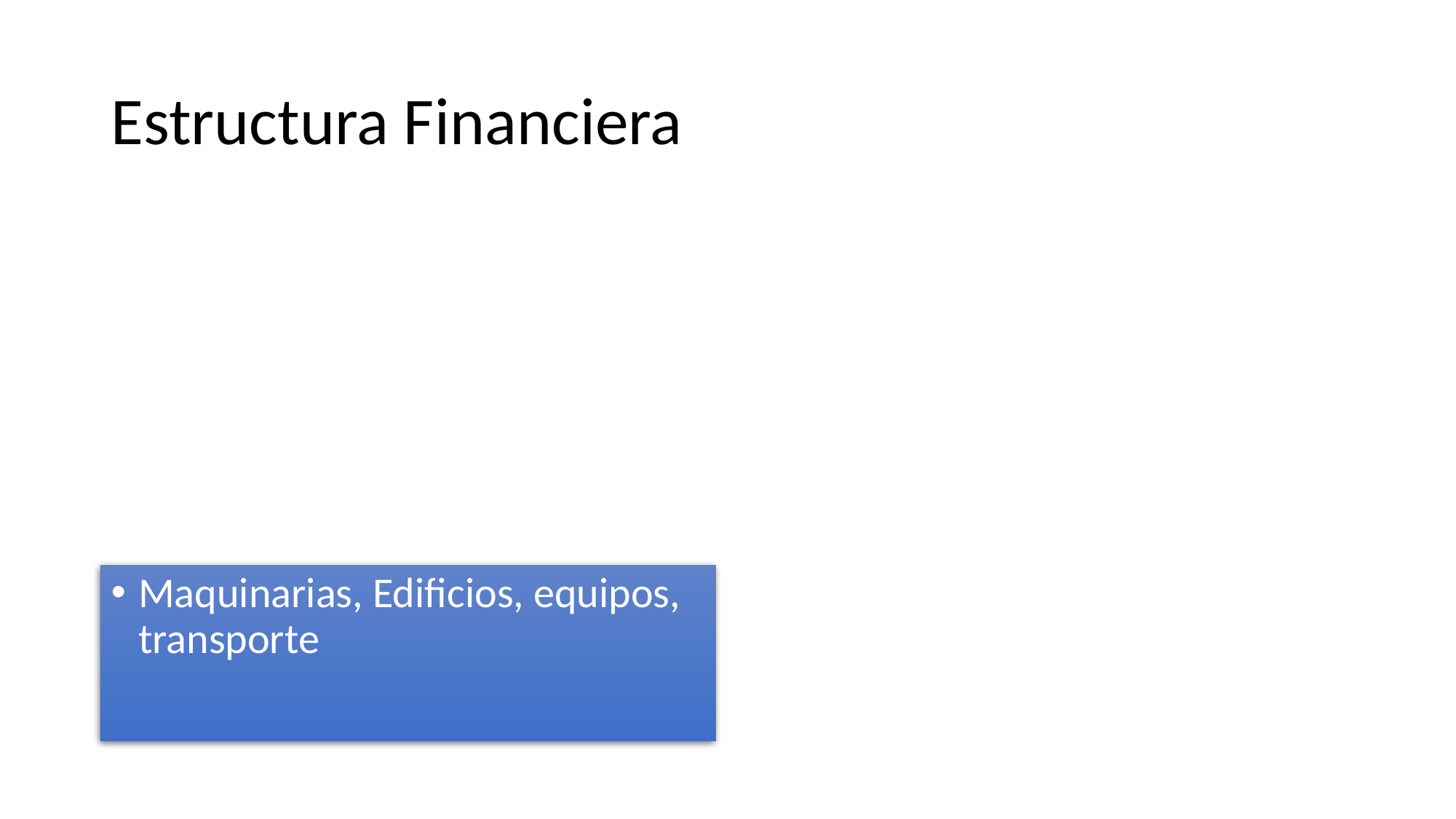

# Estructura Financiera

Maquinarias, Edificios, equipos, transporte